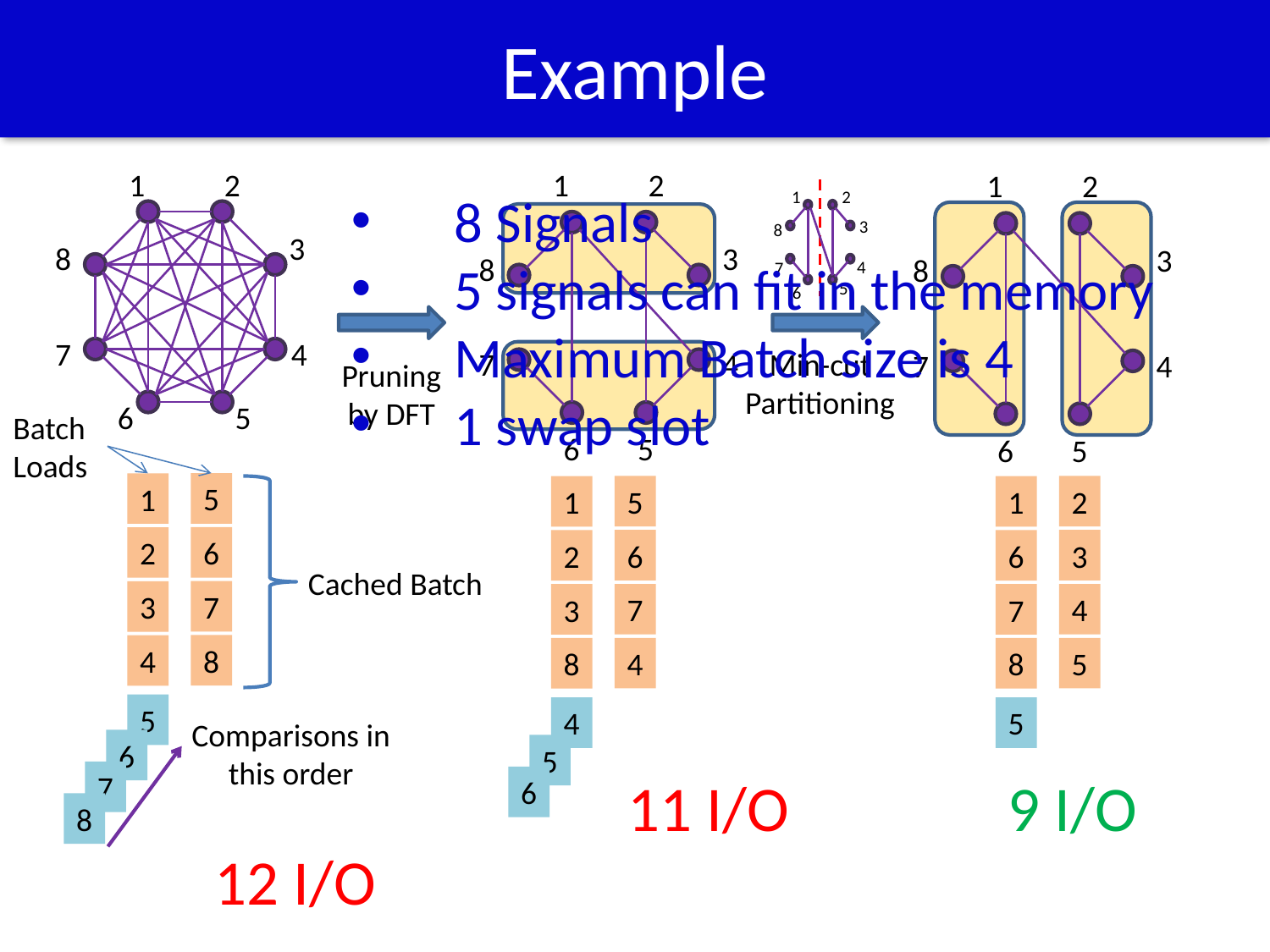

# Example
1
2
3
8
7
4
6
5

Cached Batch
Comparisons in this order
12 I/O
1
2
3
8
7
4
6
5

Pruning by DFT
5
1
6
2
7
3
4
8
4
5
11 I/O
6
1
2
3
8
7
4
6
5

1
2
3
8
4
7
5
6

Min-cut Partitioning
2
1
3
6
4
7
5
8
5
9 I/O
8 Signals
5 signals can fit in the memory
Maximum Batch size is 4
1 swap slot
Batch
Loads
5
1
6
2
7
3
8
4
5
6
7
8